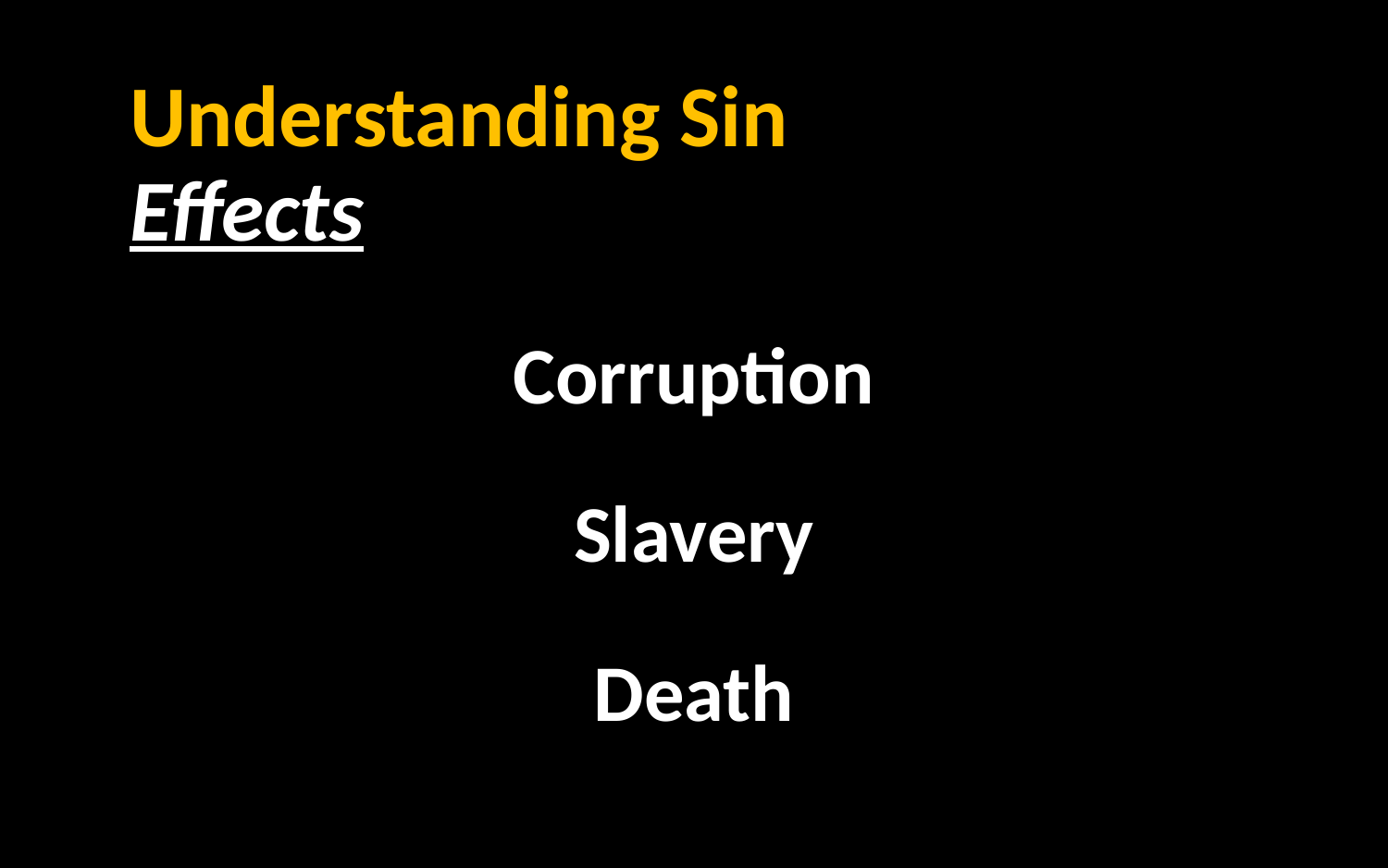

# Understanding Sin Effects
Corruption
Slavery
Death